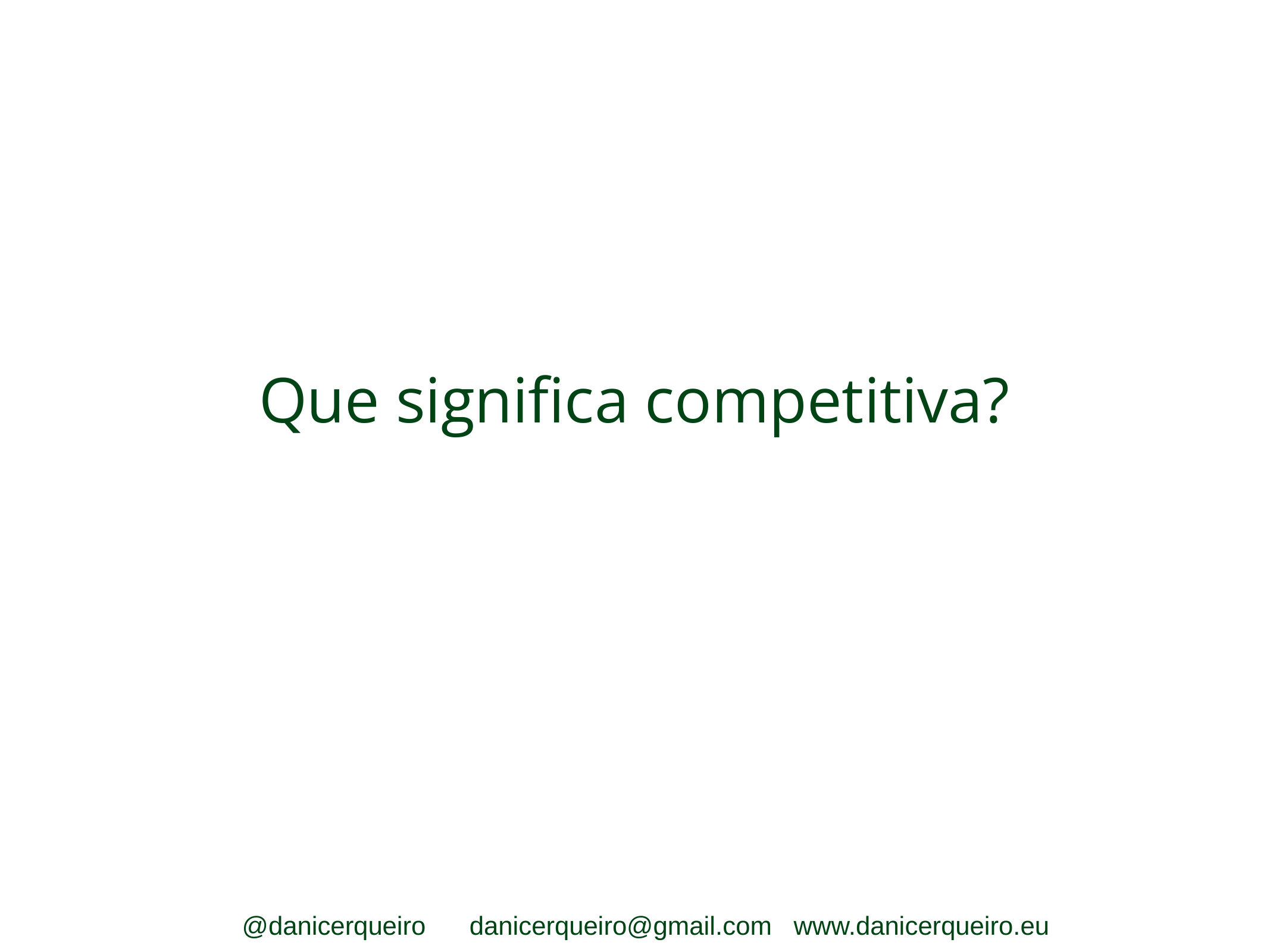

# Que significa competitiva?
@danicerqueiro      danicerqueiro@gmail.com   www.danicerqueiro.eu